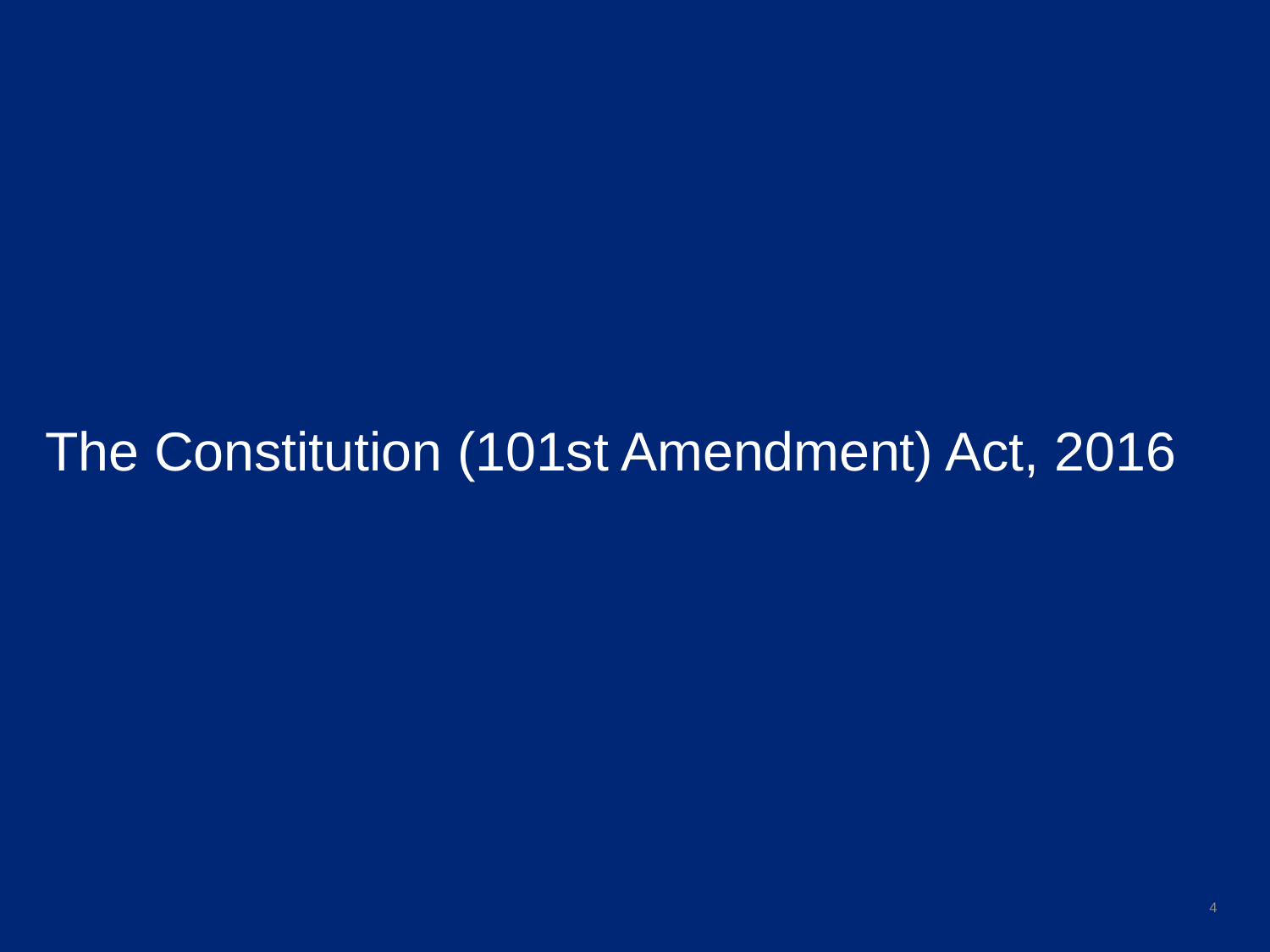

# The Constitution (101st Amendment) Act, 2016
4